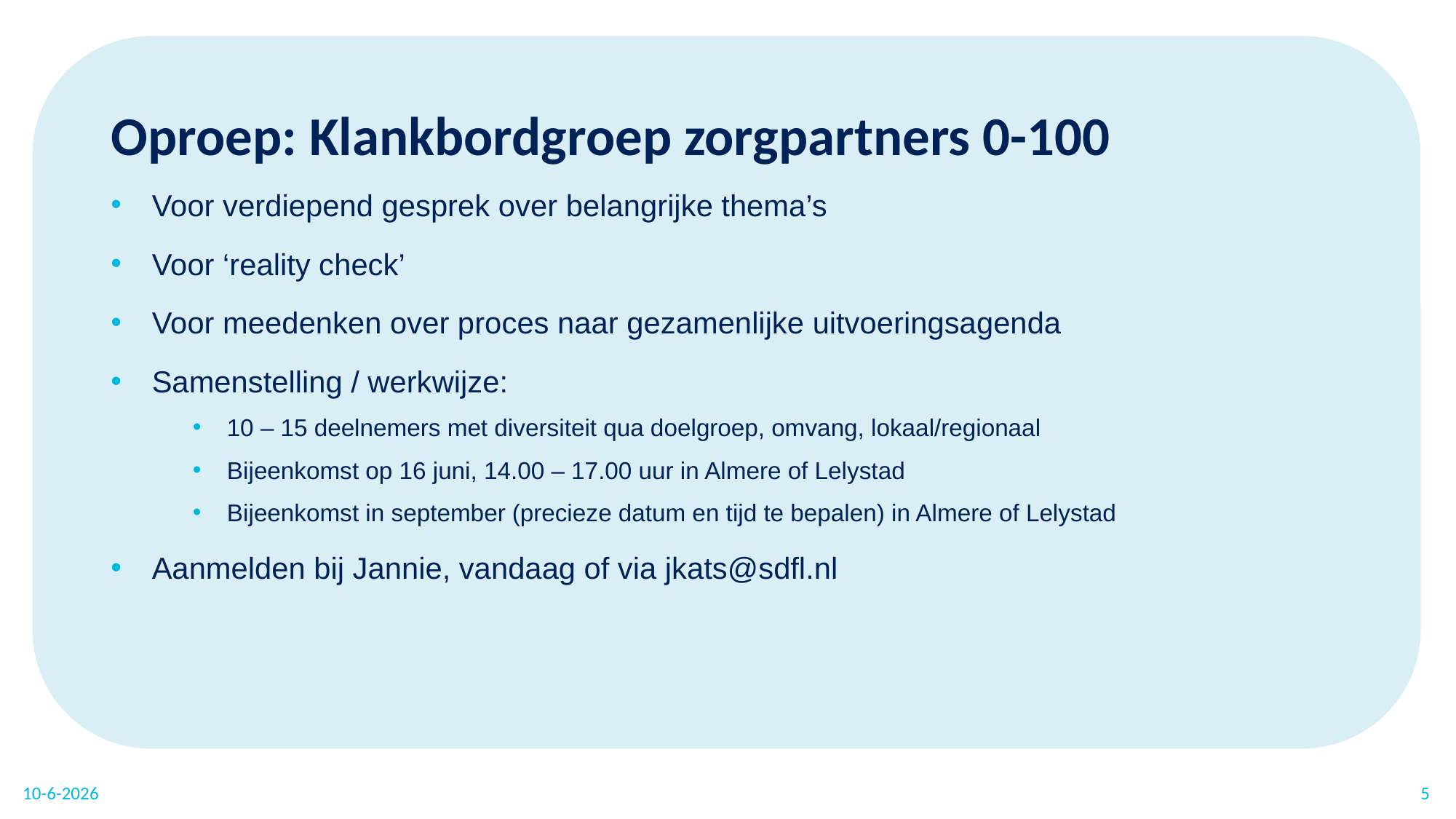

Oproep: Klankbordgroep zorgpartners 0-100
Voor verdiepend gesprek over belangrijke thema’s
Voor ‘reality check’
Voor meedenken over proces naar gezamenlijke uitvoeringsagenda
Samenstelling / werkwijze:
10 – 15 deelnemers met diversiteit qua doelgroep, omvang, lokaal/regionaal
Bijeenkomst op 16 juni, 14.00 – 17.00 uur in Almere of Lelystad
Bijeenkomst in september (precieze datum en tijd te bepalen) in Almere of Lelystad
Aanmelden bij Jannie, vandaag of via jkats@sdfl.nl

10-6-2026
5